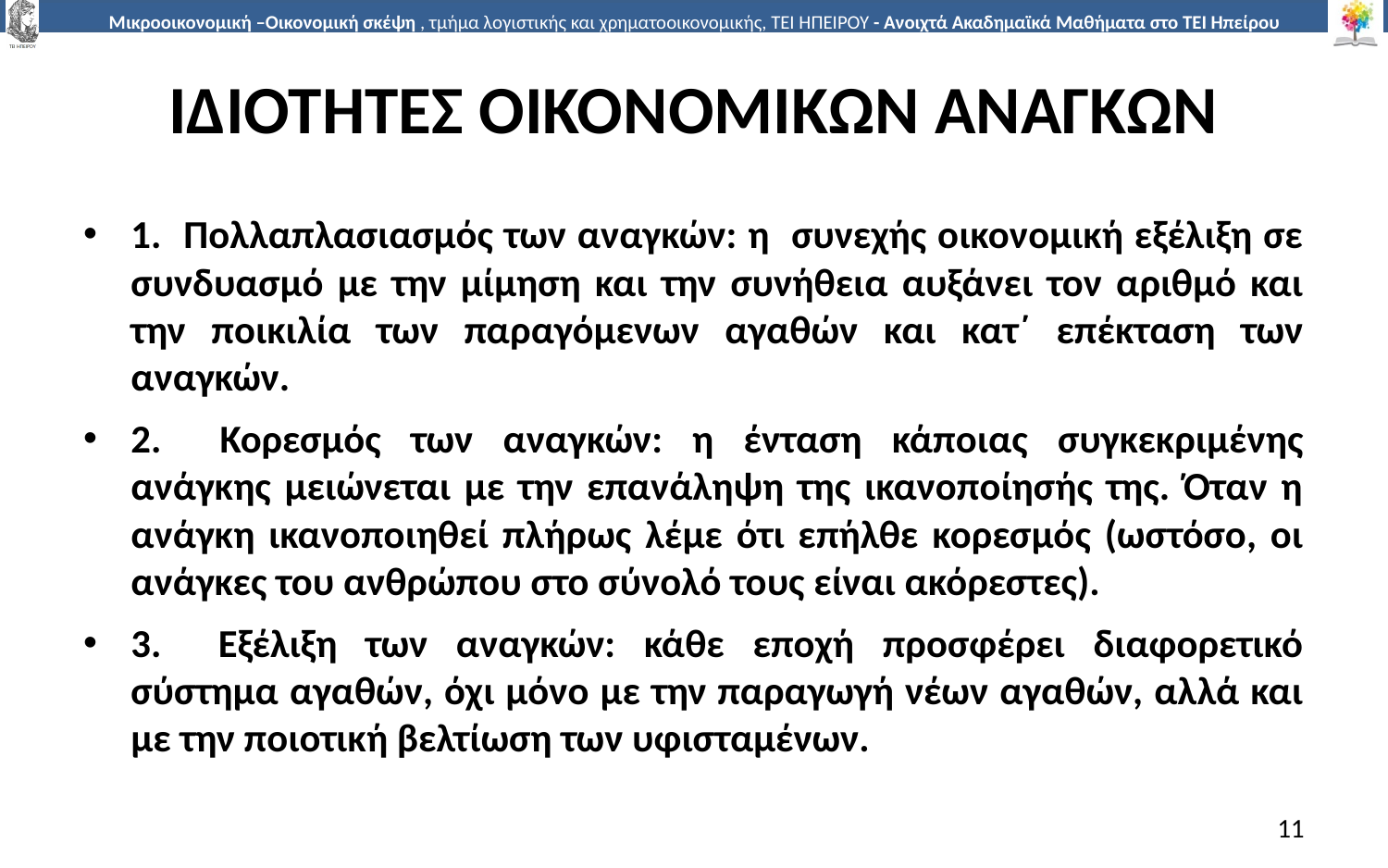

# ΙΔΙΟΤΗΤΕΣ ΟΙΚΟΝΟΜΙΚΩΝ ΑΝΑΓΚΩΝ
1.  Πολλαπλασιασµός των αναγκών: η  συνεχής οικονοµική εξέλιξη σε συνδυασµό µε την µίµηση και την συνήθεια αυξάνει τον αριθµό και την ποικιλία των παραγόµενων αγαθών και κατ΄ επέκταση των αναγκών.
2.	Κορεσµός των αναγκών: η ένταση κάποιας συγκεκριµένης ανάγκης µειώνεται µε την επανάληψη της ικανοποίησής της. Όταν η ανάγκη ικανοποιηθεί πλήρως λέµε ότι επήλθε κορεσµός (ωστόσο, οι ανάγκες του ανθρώπου στο σύνολό τους είναι ακόρεστες).
3.  Εξέλιξη των αναγκών: κάθε εποχή προσφέρει διαφορετικό σύστηµα αγαθών, όχι µόνο µε την παραγωγή νέων αγαθών, αλλά και µε την ποιοτική βελτίωση των υφισταµένων.

11